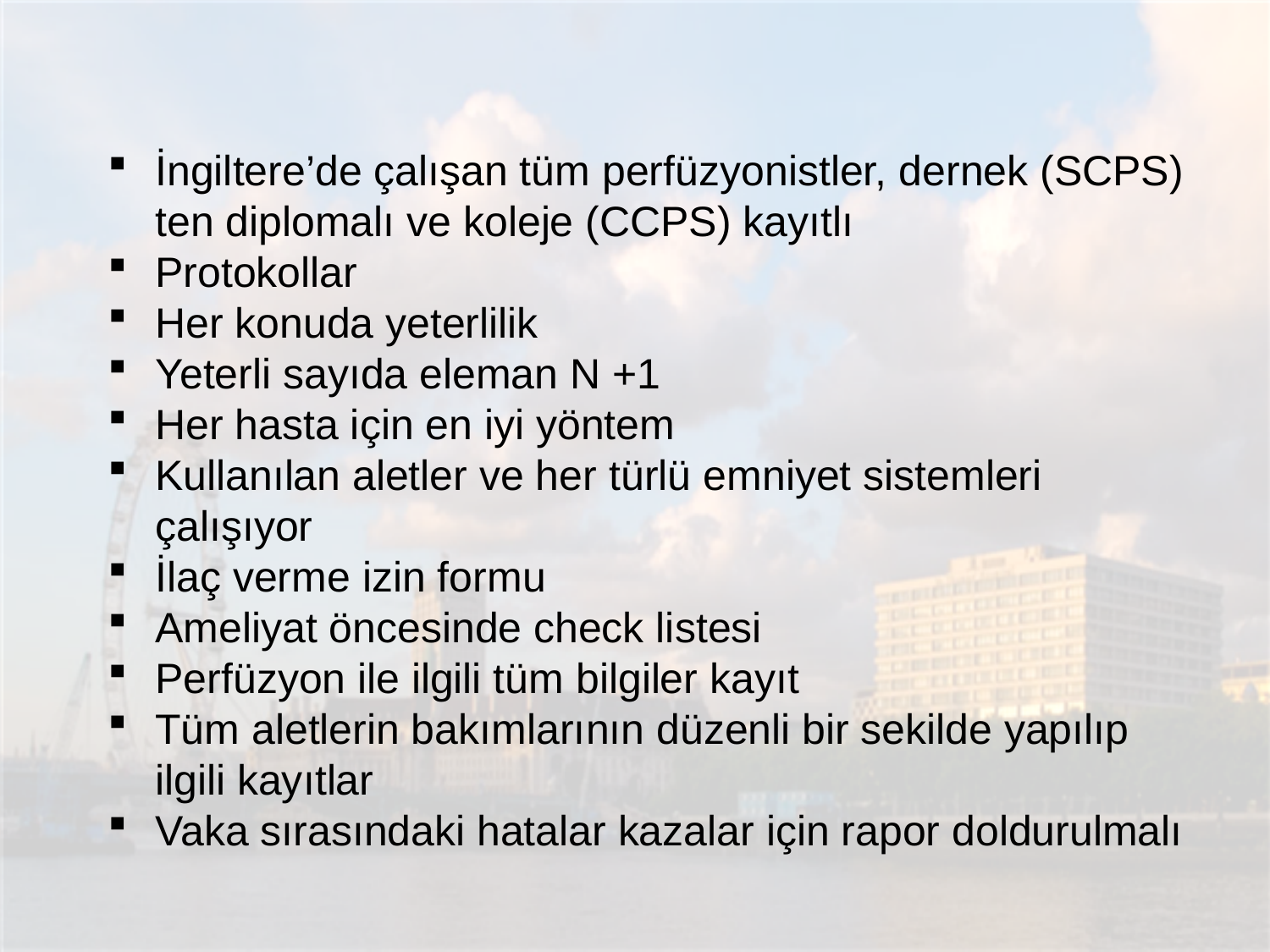

İngiltere’de çalışan tüm perfüzyonistler, dernek (SCPS) ten diplomalı ve koleje (CCPS) kayıtlı
Protokollar
Her konuda yeterlilik
Yeterli sayıda eleman N +1
Her hasta için en iyi yöntem
Kullanılan aletler ve her türlü emniyet sistemleri çalışıyor
İlaç verme izin formu
Ameliyat öncesinde check listesi
Perfüzyon ile ilgili tüm bilgiler kayıt
Tüm aletlerin bakımlarının düzenli bir sekilde yapılıp ilgili kayıtlar
Vaka sırasındaki hatalar kazalar için rapor doldurulmalı